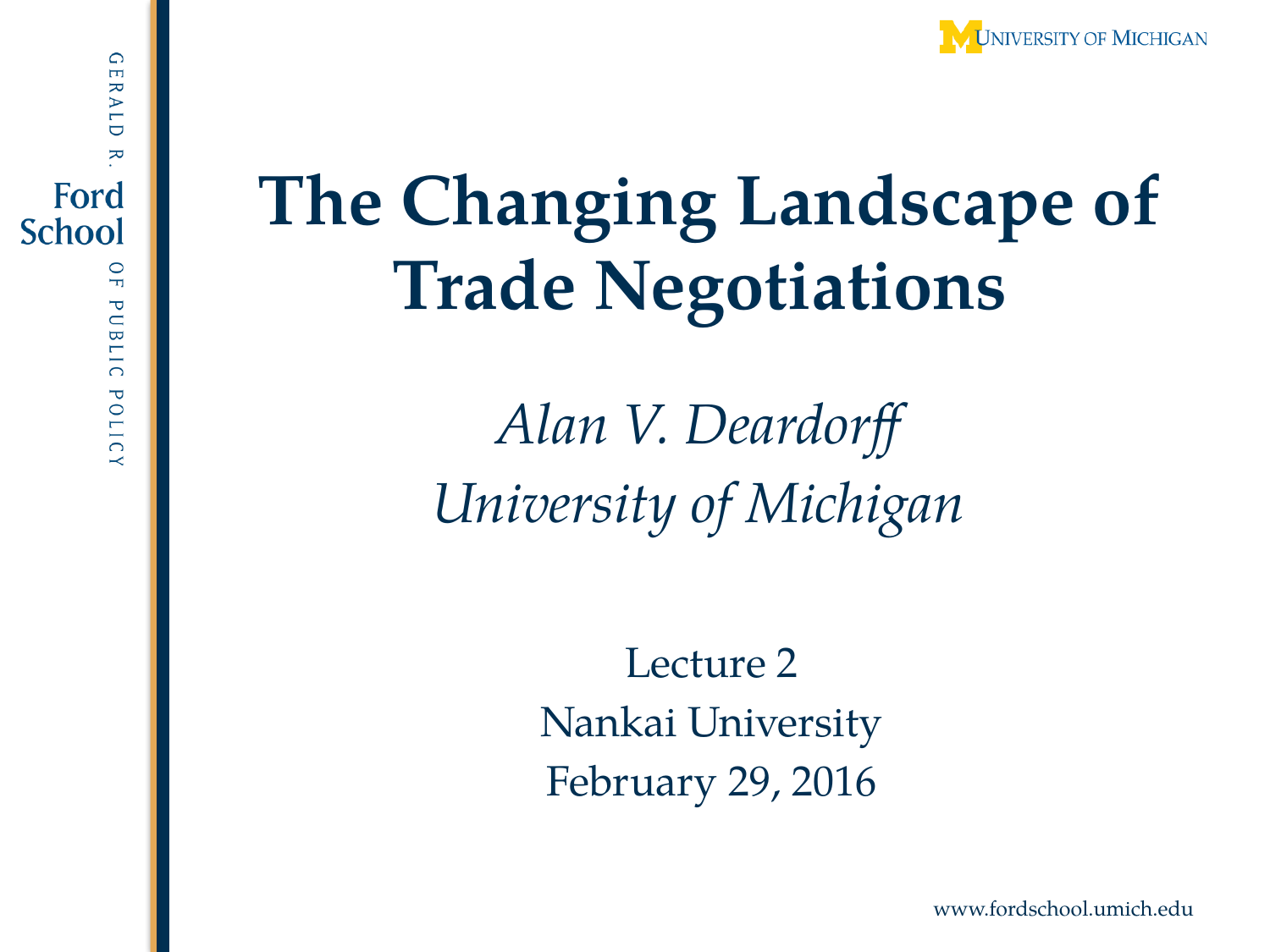

# The Changing Landscape of Trade Negotiations
Alan V. Deardorff
University of Michigan
Lecture 2
Nankai University
February 29, 2016